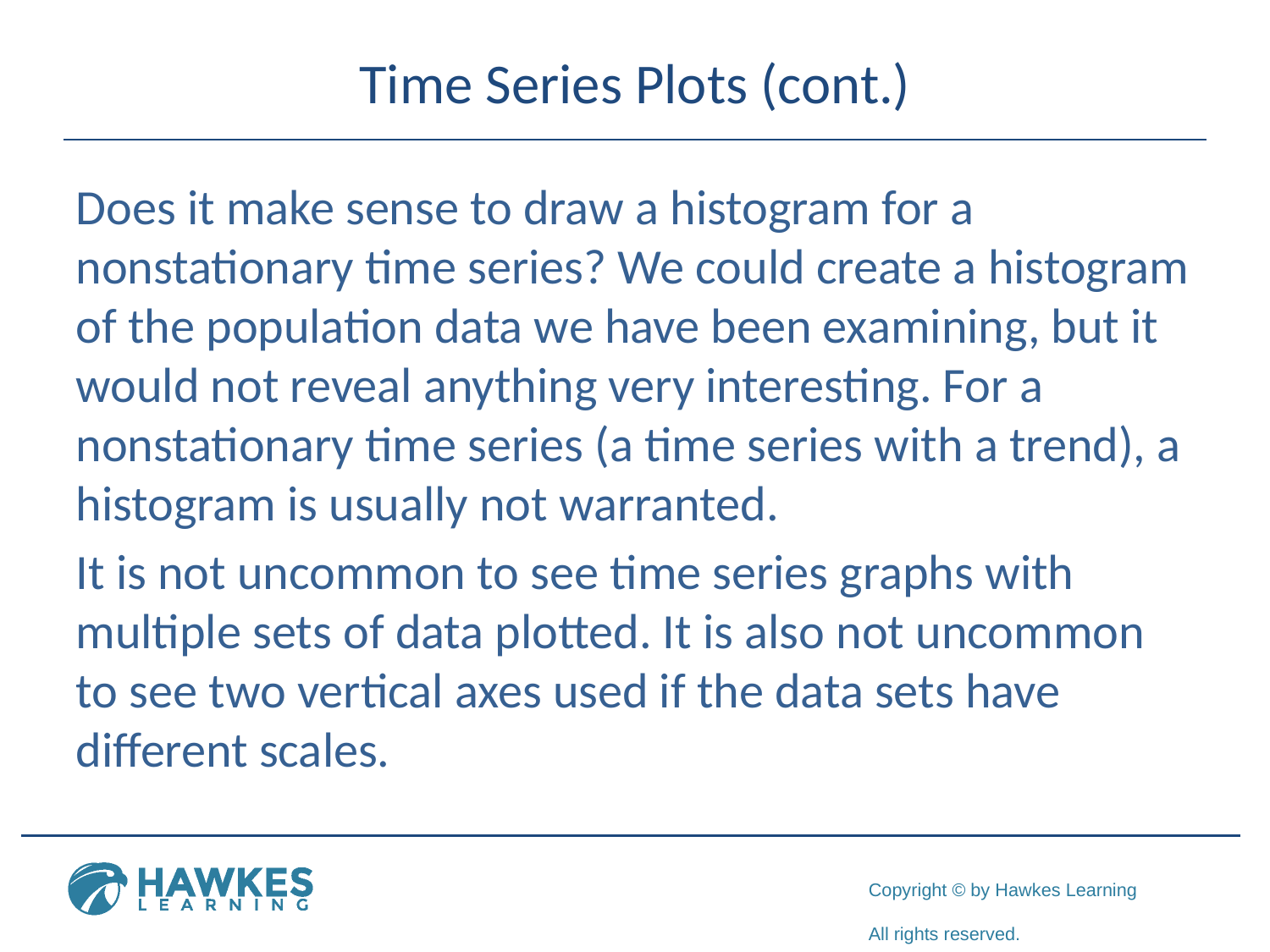

# Time Series Plots (cont.)
Does it make sense to draw a histogram for a nonstationary time series? We could create a histogram of the population data we have been examining, but it would not reveal anything very interesting. For a nonstationary time series (a time series with a trend), a histogram is usually not warranted.
It is not uncommon to see time series graphs with multiple sets of data plotted. It is also not uncommon to see two vertical axes used if the data sets have different scales.